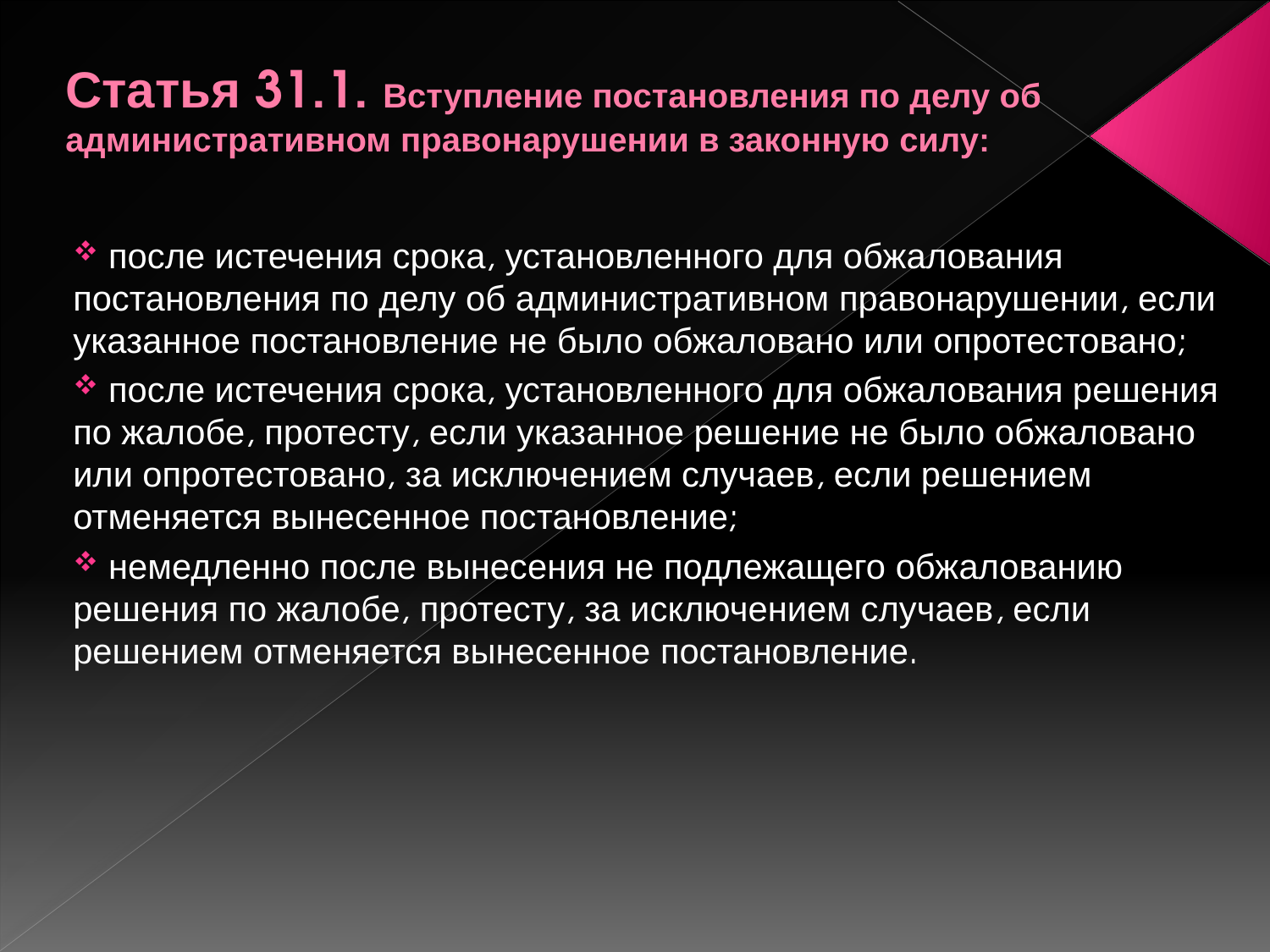

# Статья 31.1. Вступление постановления по делу об административном правонарушении в законную силу:
 после истечения срока, установленного для обжалования постановления по делу об административном правонарушении, если указанное постановление не было обжаловано или опротестовано;
 после истечения срока, установленного для обжалования решения по жалобе, протесту, если указанное решение не было обжаловано или опротестовано, за исключением случаев, если решением отменяется вынесенное постановление;
 немедленно после вынесения не подлежащего обжалованию решения по жалобе, протесту, за исключением случаев, если решением отменяется вынесенное постановление.